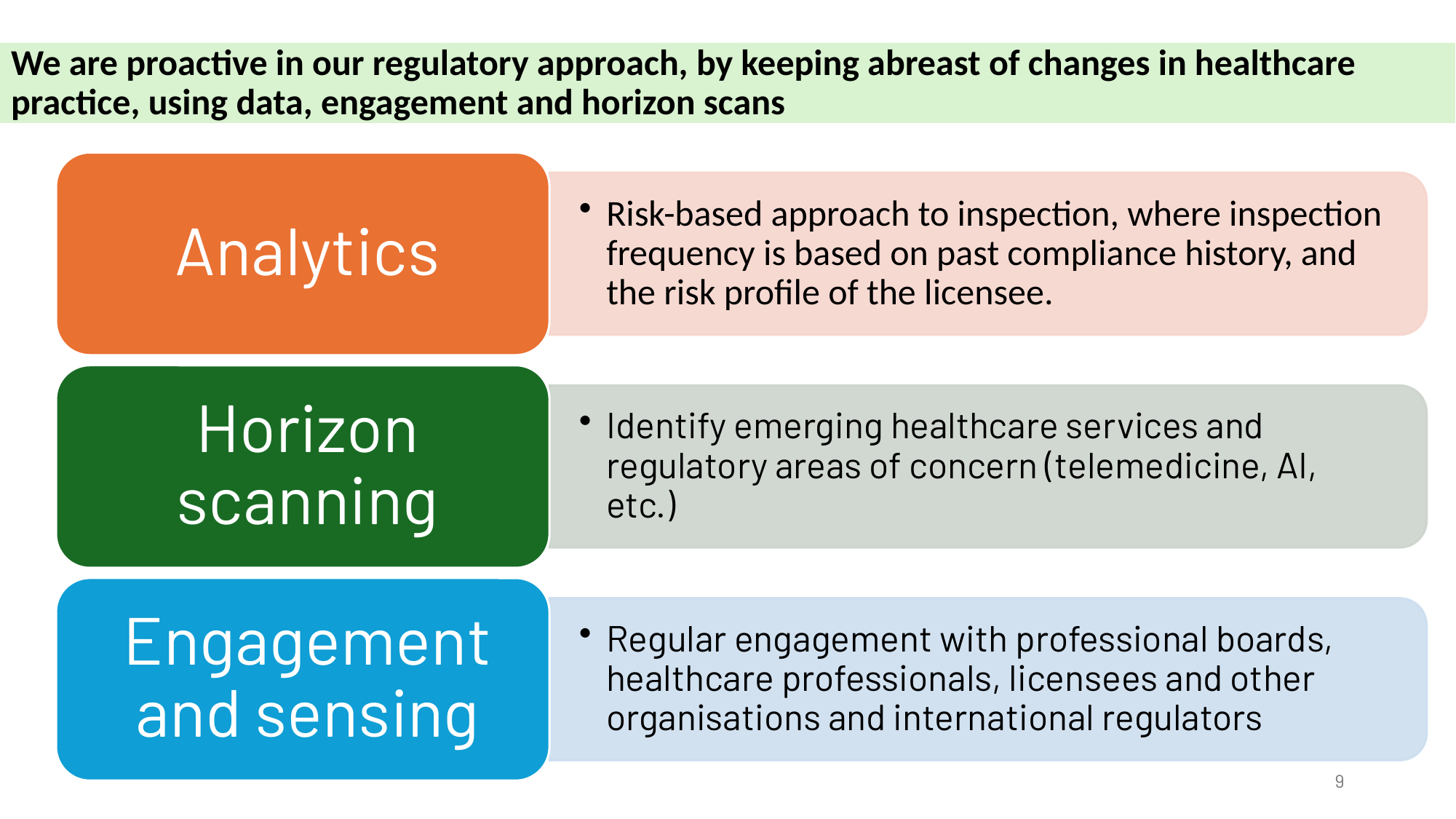

We are proactive in our regulatory approach, by keeping abreast of changes in healthcare practice, using data, engagement and horizon scans
Risk-based approach to inspection, where inspection frequency is based on past compliance history, and the risk profile of the licensee.
Analytics
Identify emerging healthcare services and regulatory areas of concern (telemedicine, AI, etc.)
Horizon scanning
Regular engagement with professional boards, healthcare professionals, licensees and other organisations and international regulators
Engagement and sensing
9